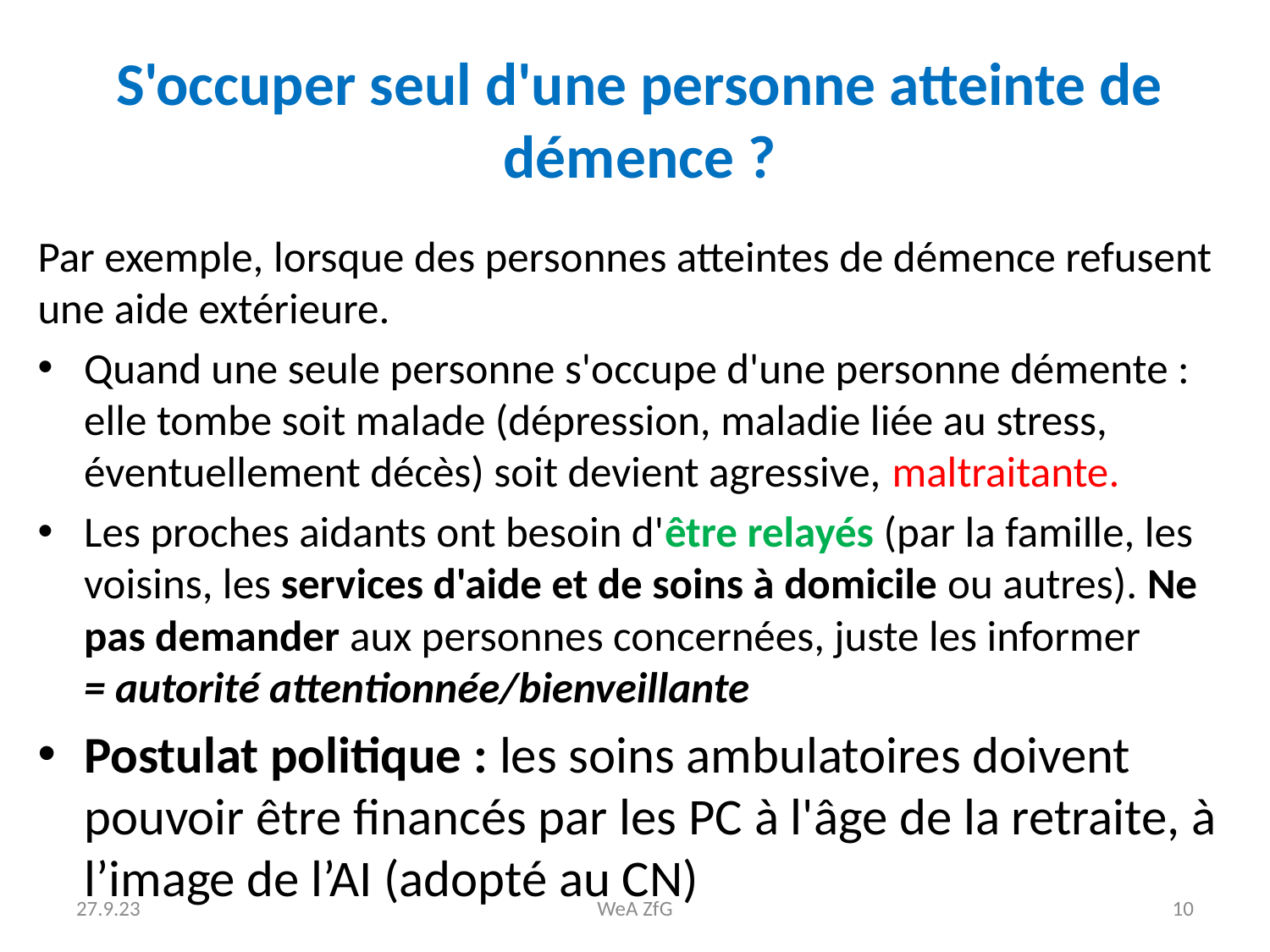

# S'occuper seul d'une personne atteinte de démence ?
Par exemple, lorsque des personnes atteintes de démence refusent une aide extérieure.
Quand une seule personne s'occupe d'une personne démente : elle tombe soit malade (dépression, maladie liée au stress, éventuellement décès) soit devient agressive, maltraitante.
Les proches aidants ont besoin d'être relayés (par la famille, les voisins, les services d'aide et de soins à domicile ou autres). Ne pas demander aux personnes concernées, juste les informer
= autorité attentionnée/bienveillante
Postulat politique : les soins ambulatoires doivent pouvoir être financés par les PC à l'âge de la retraite, à l’image de l’AI (adopté au CN)
27.9.23
WeA ZfG
10